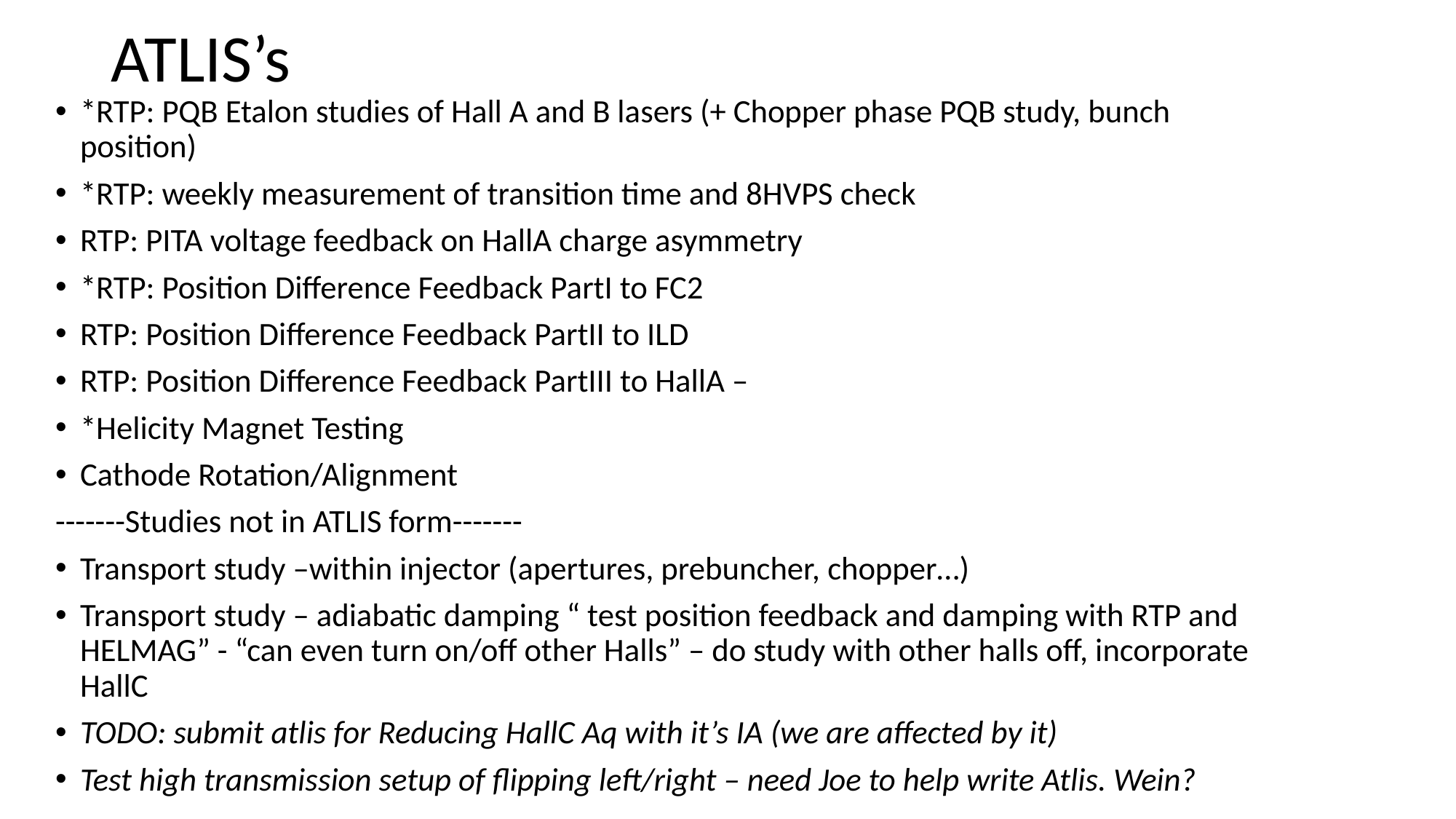

# ATLIS’s
*RTP: PQB Etalon studies of Hall A and B lasers (+ Chopper phase PQB study, bunch position)
*RTP: weekly measurement of transition time and 8HVPS check
RTP: PITA voltage feedback on HallA charge asymmetry
*RTP: Position Difference Feedback PartI to FC2
RTP: Position Difference Feedback PartII to ILD
RTP: Position Difference Feedback PartIII to HallA –
*Helicity Magnet Testing
Cathode Rotation/Alignment
-------Studies not in ATLIS form-------
Transport study –within injector (apertures, prebuncher, chopper…)
Transport study – adiabatic damping “ test position feedback and damping with RTP and HELMAG” - “can even turn on/off other Halls” – do study with other halls off, incorporate HallC
TODO: submit atlis for Reducing HallC Aq with it’s IA (we are affected by it)
Test high transmission setup of flipping left/right – need Joe to help write Atlis. Wein?